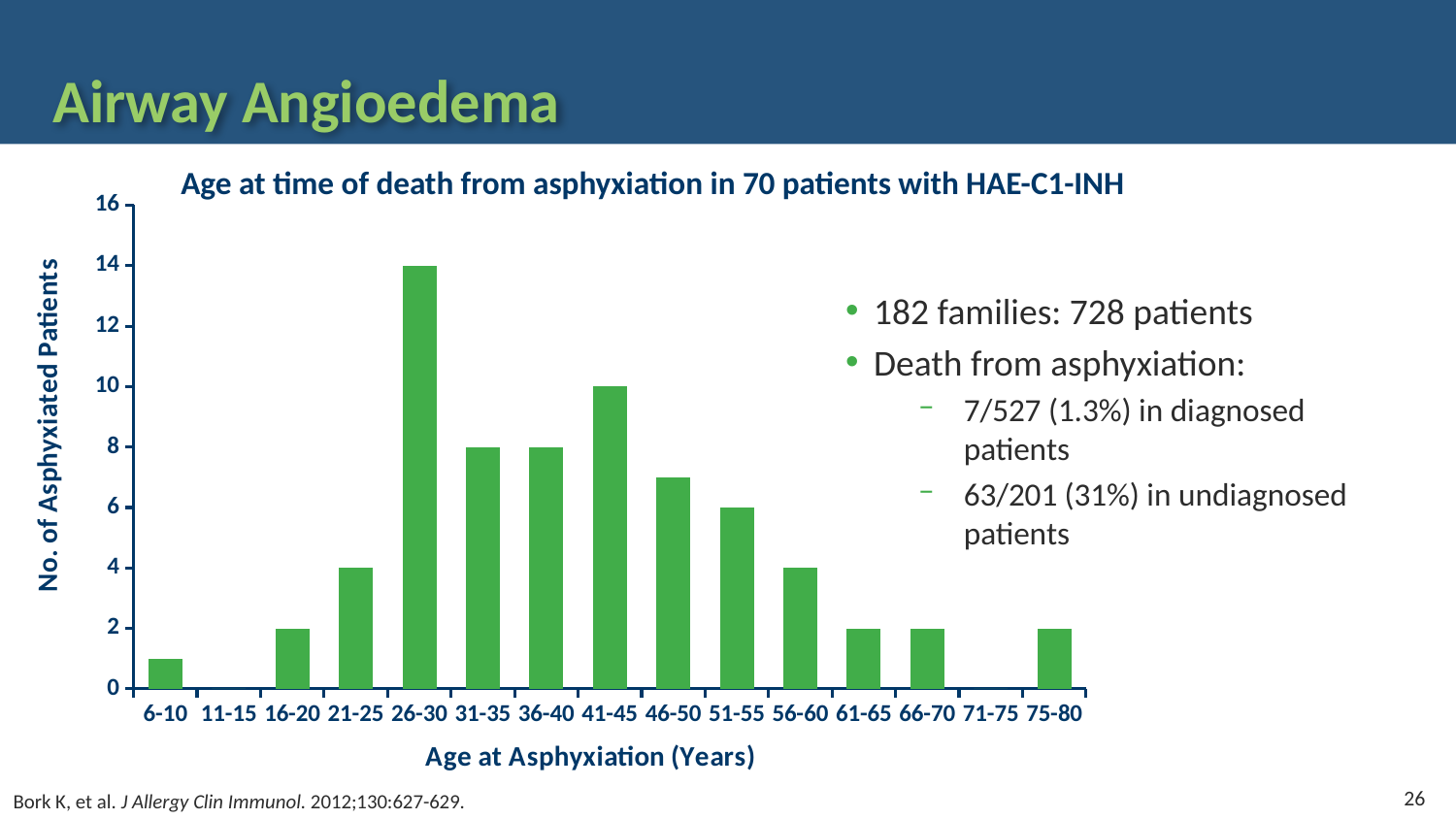

# Airway Angioedema
Age at time of death from asphyxiation in 70 patients with HAE-C1-INH

### Chart

| Category | Column1 |
|---|---|
| 6-10 | 1.0 |
| 11-15 | 0.0 |
| 16-20 | 2.0 |
| 21-25 | 4.0 |
| 26-30 | 14.0 |
| 31-35 | 8.0 |
| 36-40 | 8.0 |
| 41-45 | 10.0 |
| 46-50 | 7.0 |
| 51-55 | 6.0 |
| 56-60 | 4.0 |
| 61-65 | 2.0 |
| 66-70 | 2.0 |
| 71-75 | 0.0 |
| 75-80 | 2.0 |
182 families: 728 patients
Death from asphyxiation:
7/527 (1.3%) in diagnosed
patients
63/201 (31%) in undiagnosed patients
26
Bork K, et al. J Allergy Clin Immunol. 2012;130:627-629.